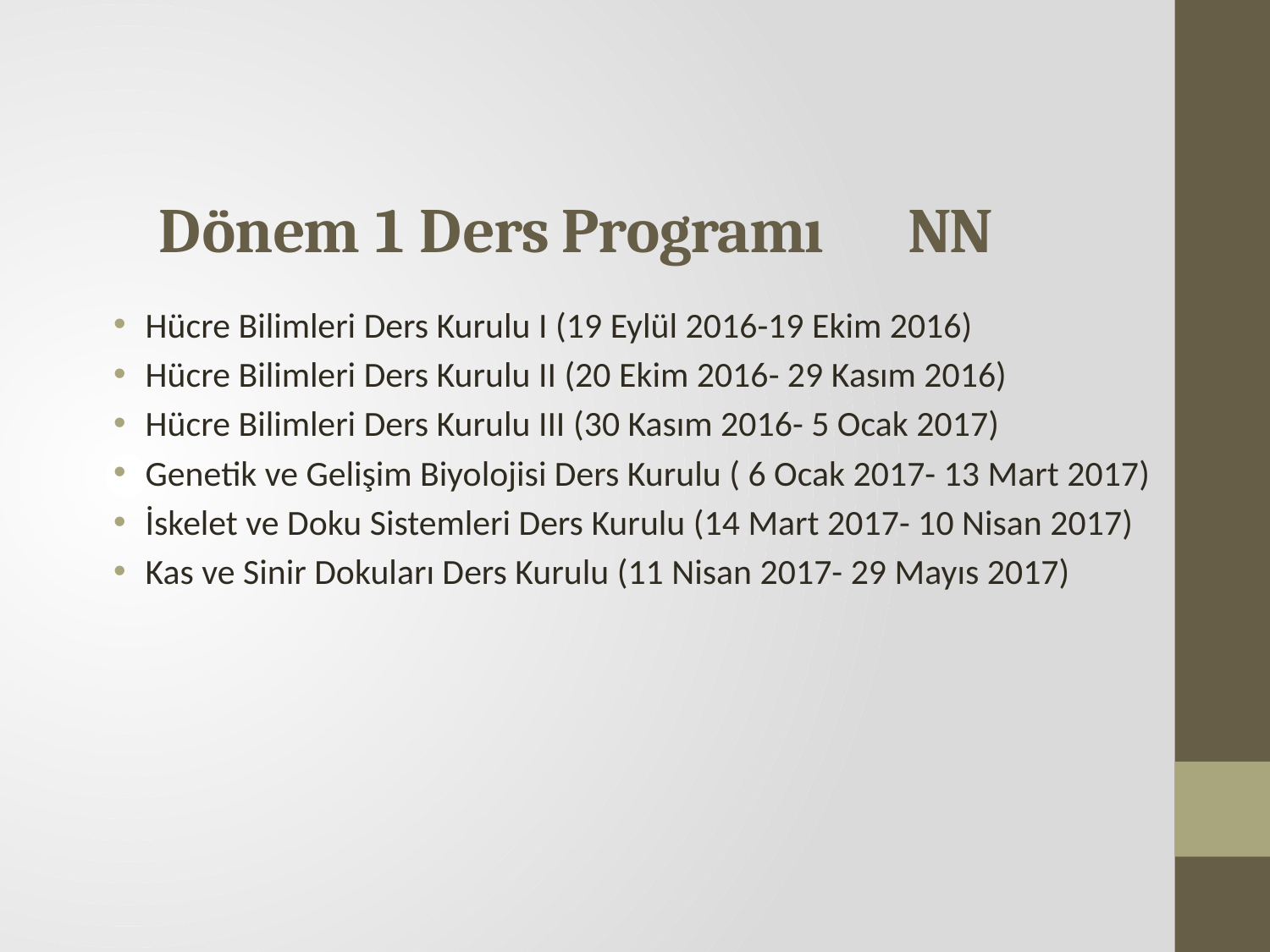

# Dönem 1 Ders Programı       NN
Hücre Bilimleri Ders Kurulu I (19 Eylül 2016-19 Ekim 2016)
Hücre Bilimleri Ders Kurulu II (20 Ekim 2016- 29 Kasım 2016)
Hücre Bilimleri Ders Kurulu III (30 Kasım 2016- 5 Ocak 2017)
Genetik ve Gelişim Biyolojisi Ders Kurulu ( 6 Ocak 2017- 13 Mart 2017)
İskelet ve Doku Sistemleri Ders Kurulu (14 Mart 2017- 10 Nisan 2017)
Kas ve Sinir Dokuları Ders Kurulu (11 Nisan 2017- 29 Mayıs 2017)